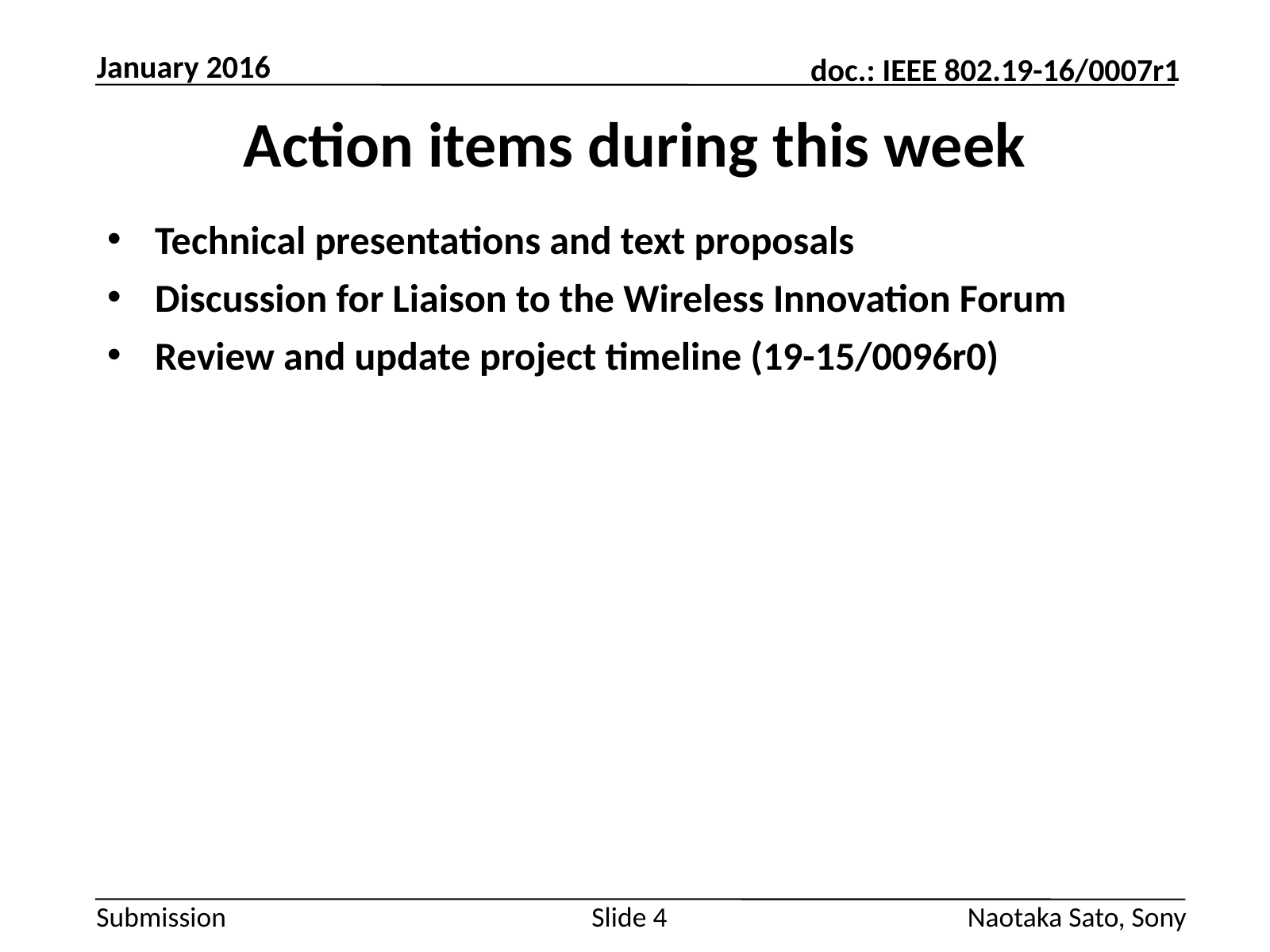

January 2016
# Action items during this week
Technical presentations and text proposals
Discussion for Liaison to the Wireless Innovation Forum
Review and update project timeline (19-15/0096r0)

Slide 4
Naotaka Sato, Sony